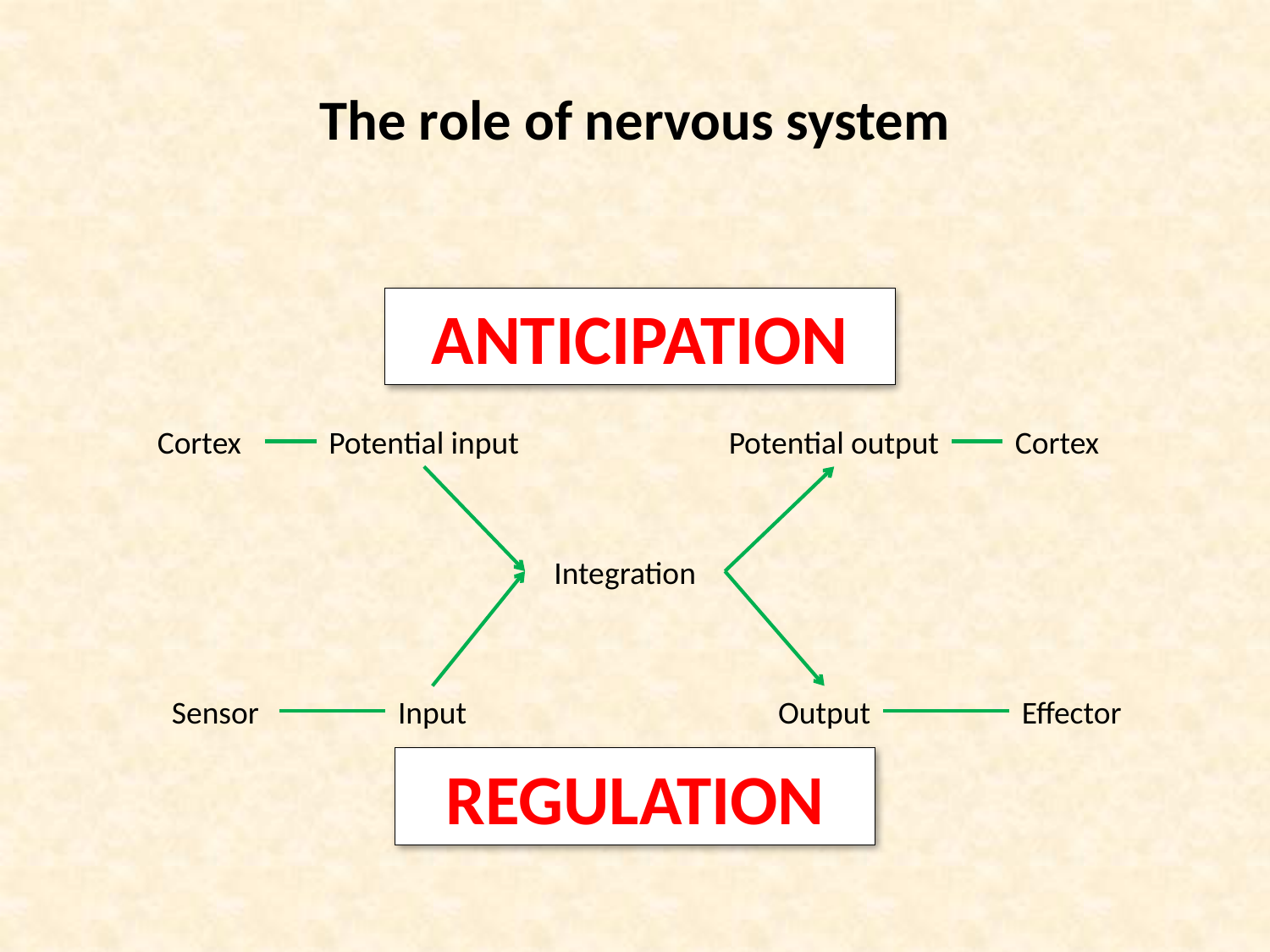

# The role of nervous system
ANTICIPATION
Cortex
Potential input
Potential output
Cortex
Integration
Sensor
Input
Output
Effector
REGULATION